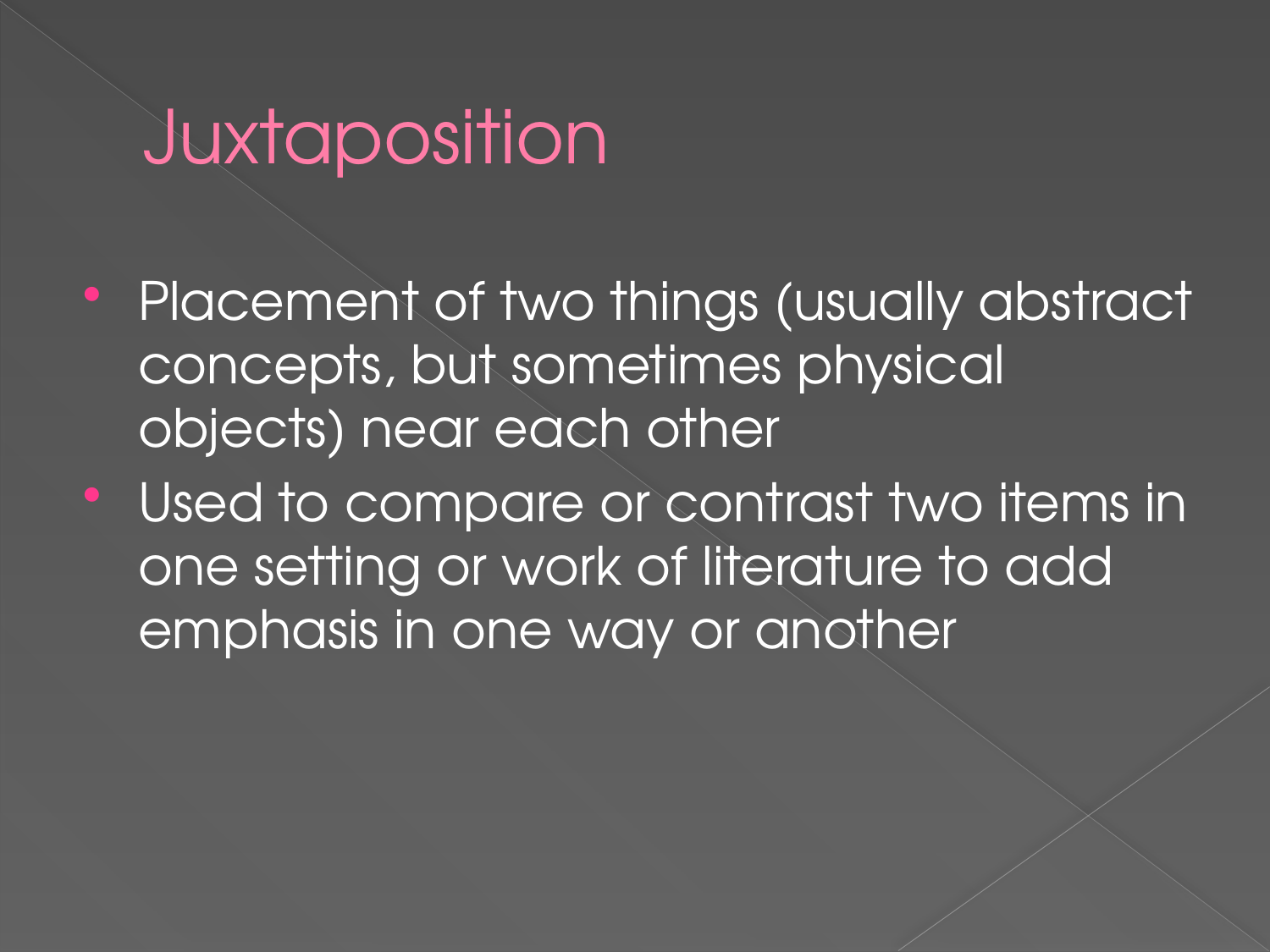

# Juxtaposition
Placement of two things (usually abstract concepts, but sometimes physical objects) near each other
Used to compare or contrast two items in one setting or work of literature to add emphasis in one way or another